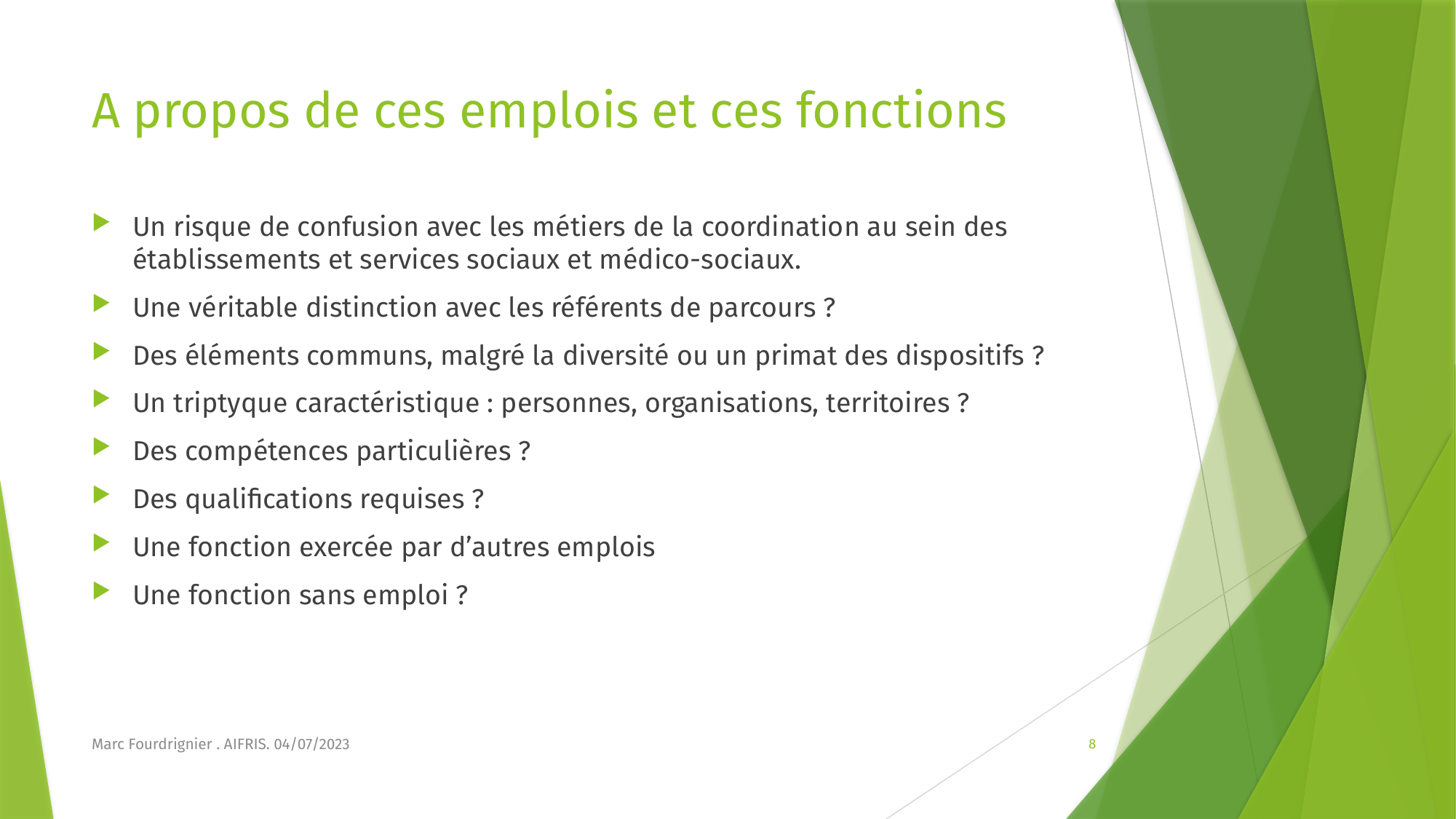

# A propos de ces emplois et ces fonctions
Un risque de confusion avec les métiers de la coordination au sein des établissements et services sociaux et médico-sociaux.
Une véritable distinction avec les référents de parcours ?
Des éléments communs, malgré la diversité ou un primat des dispositifs ?
Un triptyque caractéristique : personnes, organisations, territoires ?
Des compétences particulières ?
Des qualifications requises ?
Une fonction exercée par d’autres emplois
Une fonction sans emploi ?
Marc Fourdrignier . AIFRIS. 04/07/2023
8